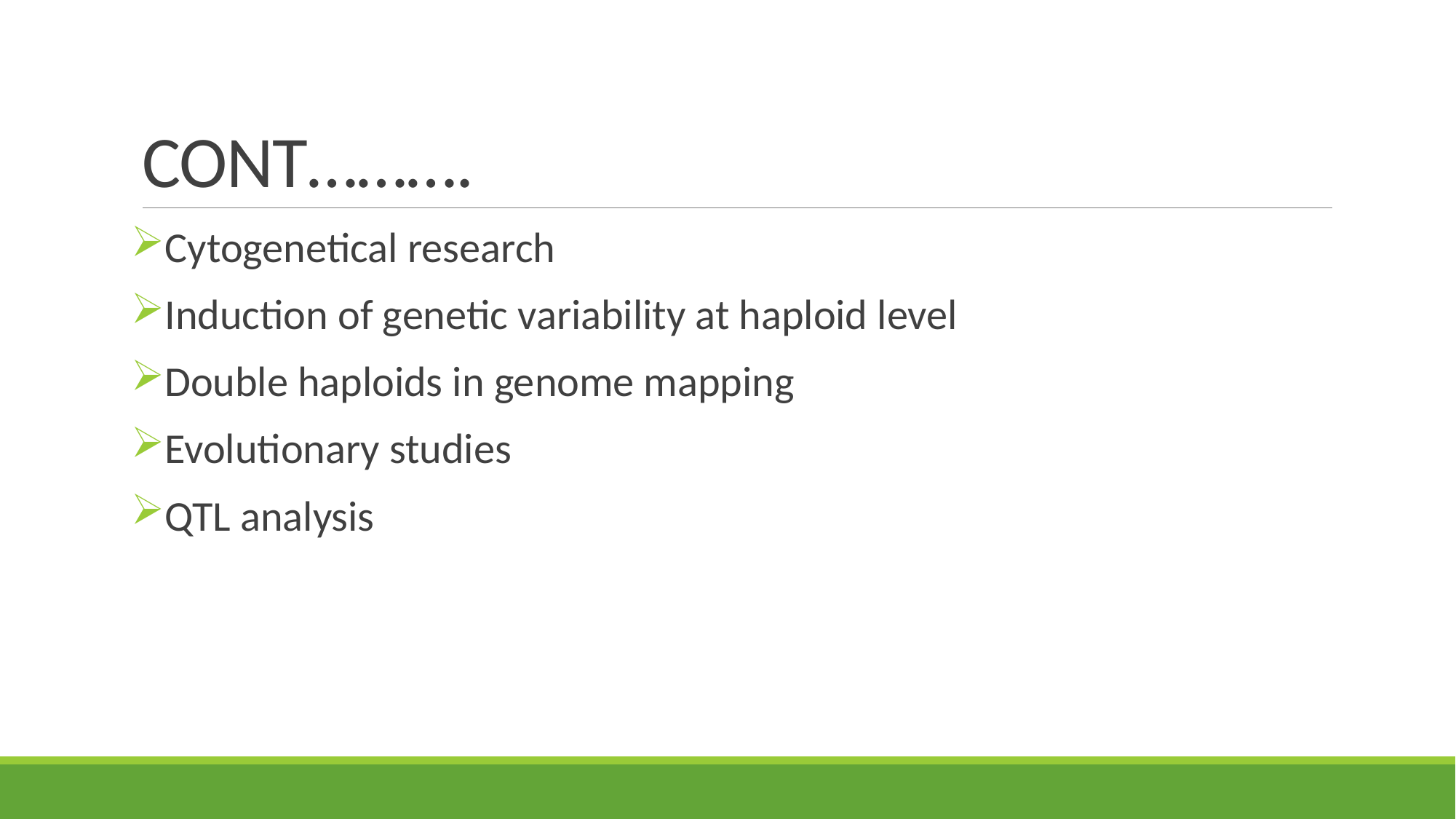

# CONT……….
Cytogenetical research
Induction of genetic variability at haploid level
Double haploids in genome mapping
Evolutionary studies
QTL analysis